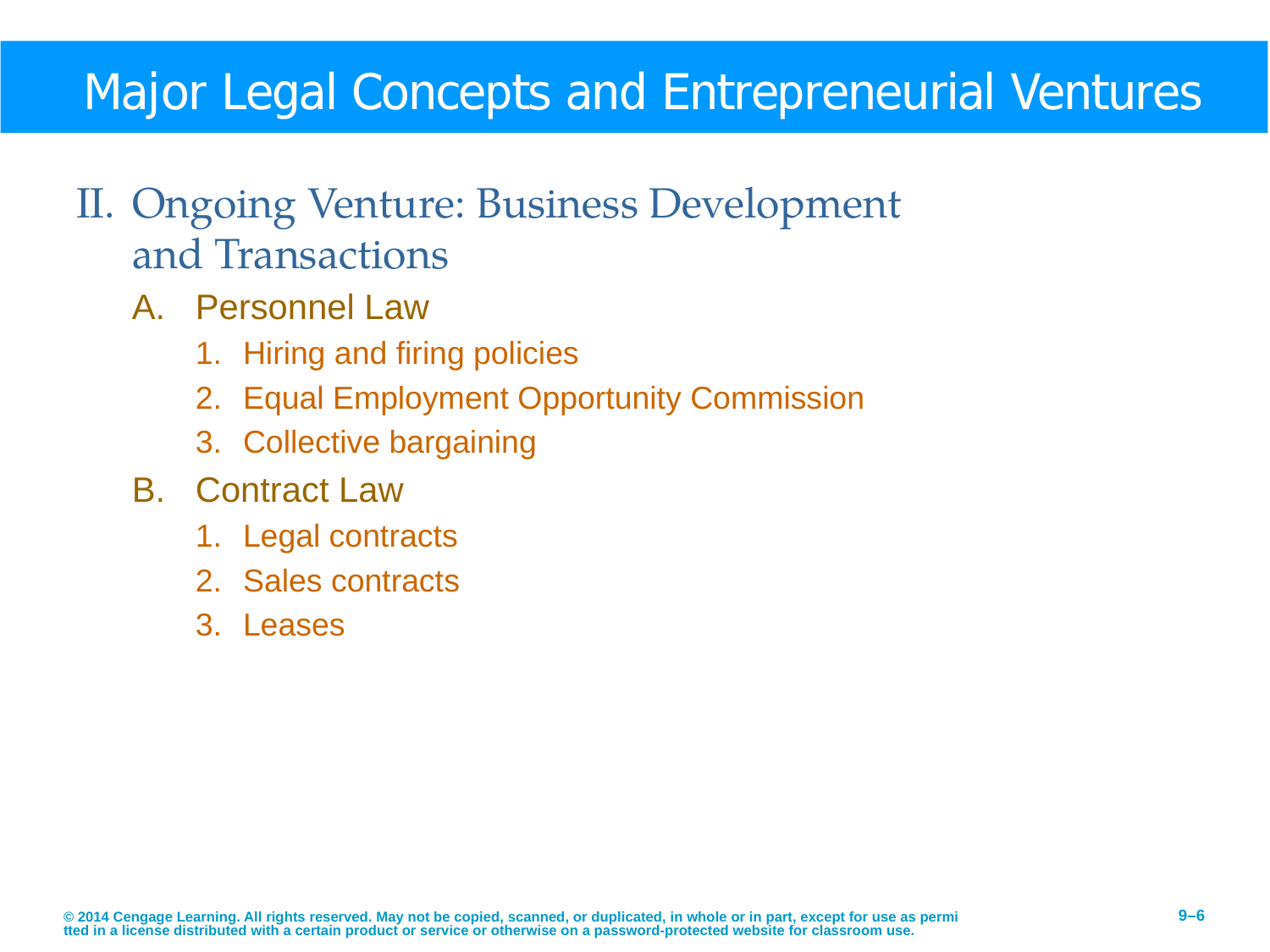

# Major Legal Concepts and Entrepreneurial Ventures
Ongoing Venture: Business Development
and Transactions
Personnel Law
Hiring and firing policies
Equal Employment Opportunity Commission
Collective bargaining
Contract Law
Legal contracts
Sales contracts
Leases
© 2014 Cengage Learning. All rights reserved. May not be copied, scanned, or duplicated, in whole or in part, except for use as permitted in a license distributed with a certain product or service or otherwise on a password-protected website for classroom use.
9–6